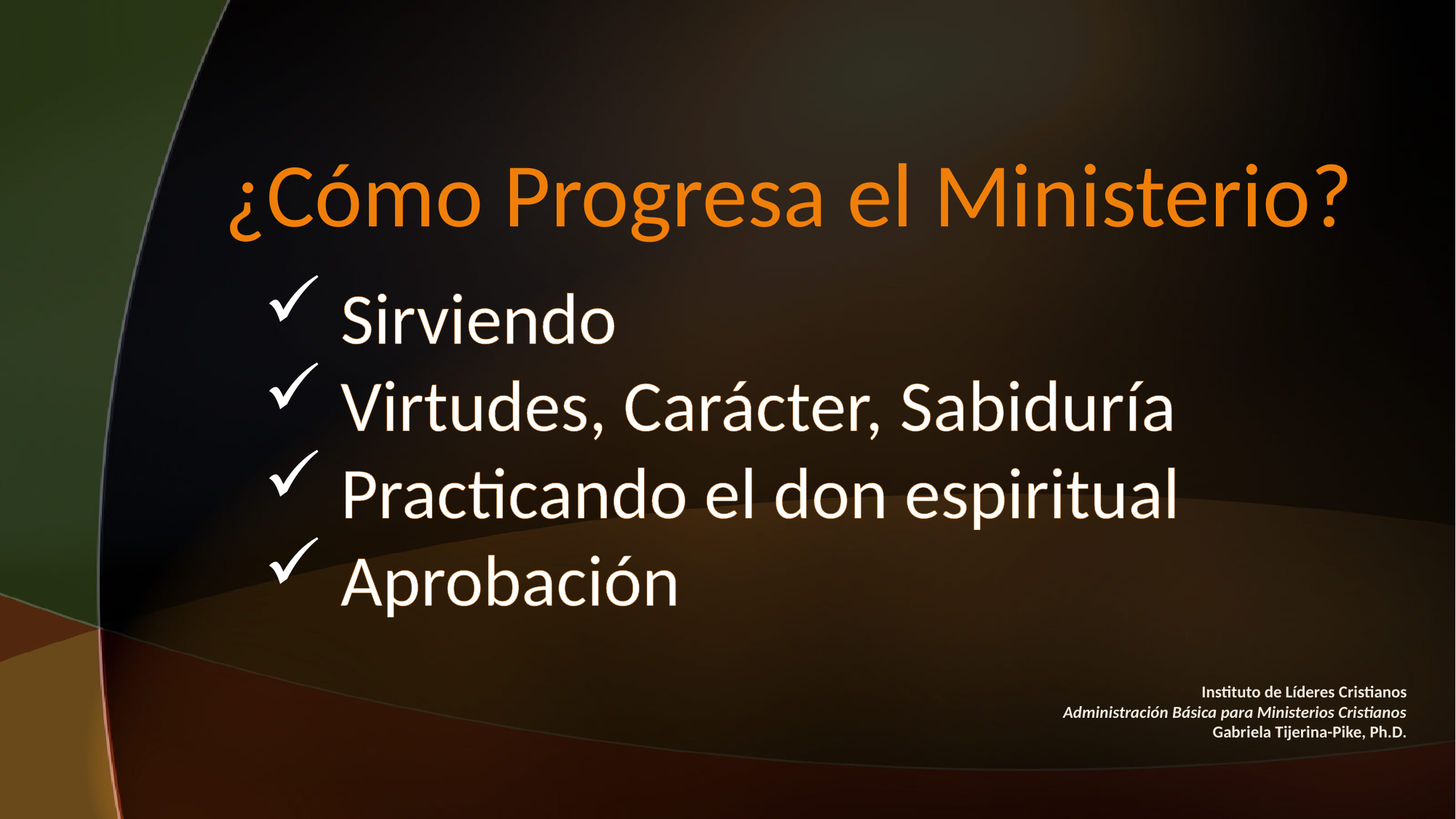

¿Cómo Progresa el Ministerio?

 Sirviendo
 Virtudes, Carácter, Sabiduría
 Practicando el don espiritual
 Aprobación

Instituto de Líderes Cristianos
Administración Básica para Ministerios Cristianos
Gabriela Tijerina-Pike, Ph.D.